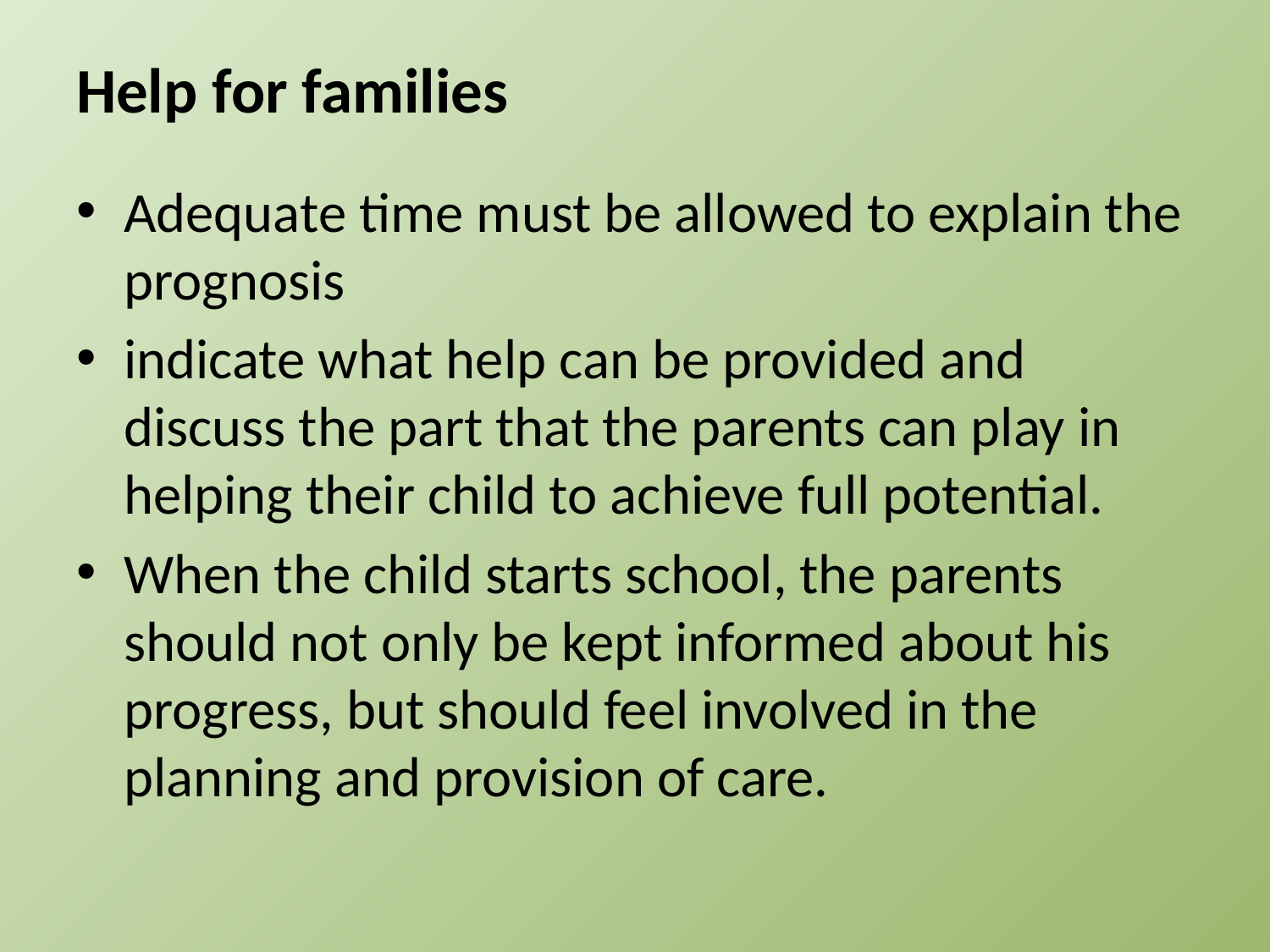

# Help for families
Adequate time must be allowed to explain the prognosis
indicate what help can be provided and discuss the part that the parents can play in helping their child to achieve full potential.
When the child starts school, the parents should not only be kept informed about his progress, but should feel involved in the planning and provision of care.